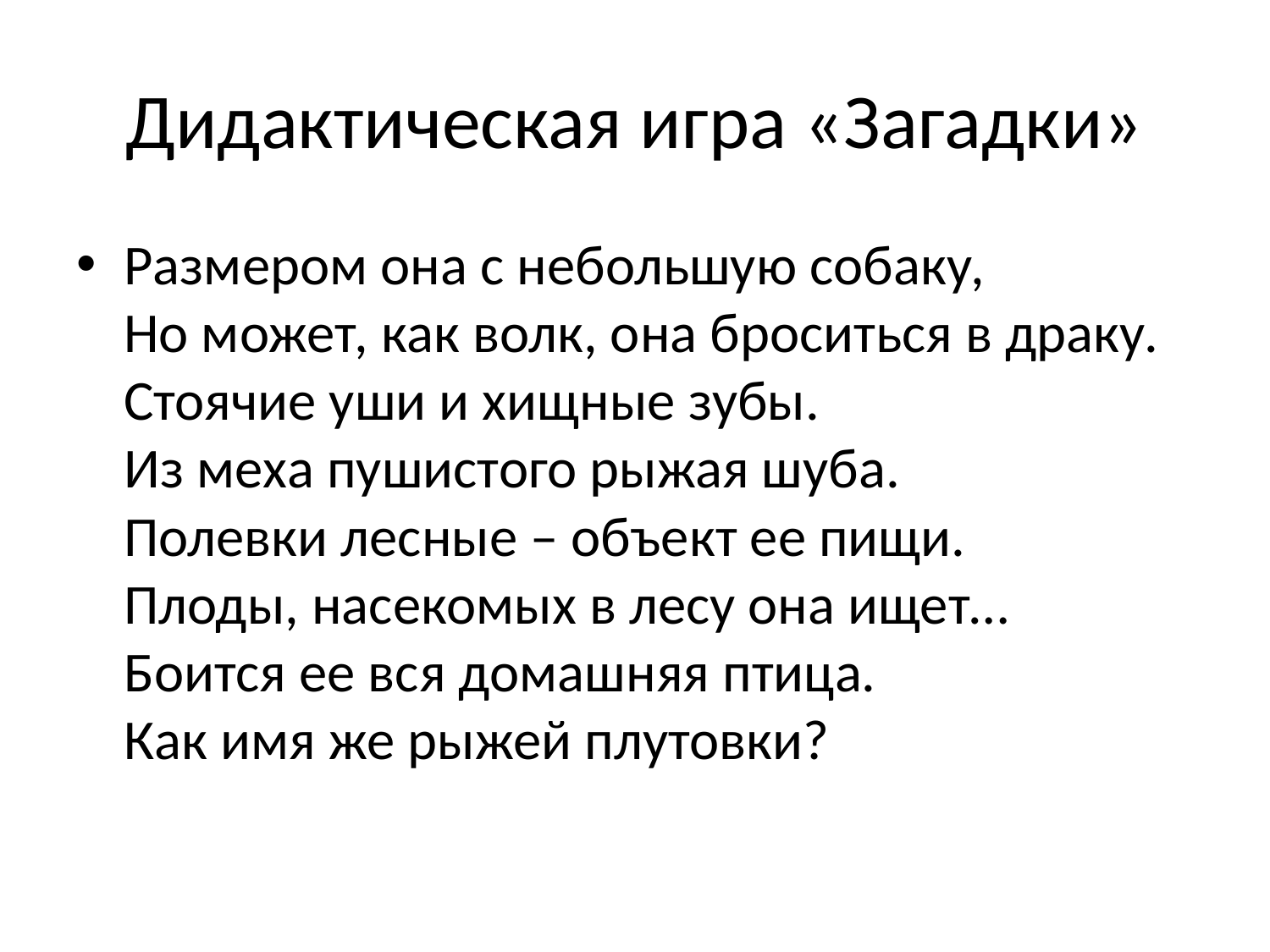

# Дидактическая игра «Загадки»
Размером она с небольшую собаку,
Но может, как волк, она броситься в драку.
Стоячие уши и хищные зубы.
Из меха пушистого рыжая шуба.
Полевки лесные – объект ее пищи.
Плоды, насекомых в лесу она ищет…
Боится ее вся домашняя птица.
Как имя же рыжей плутовки?